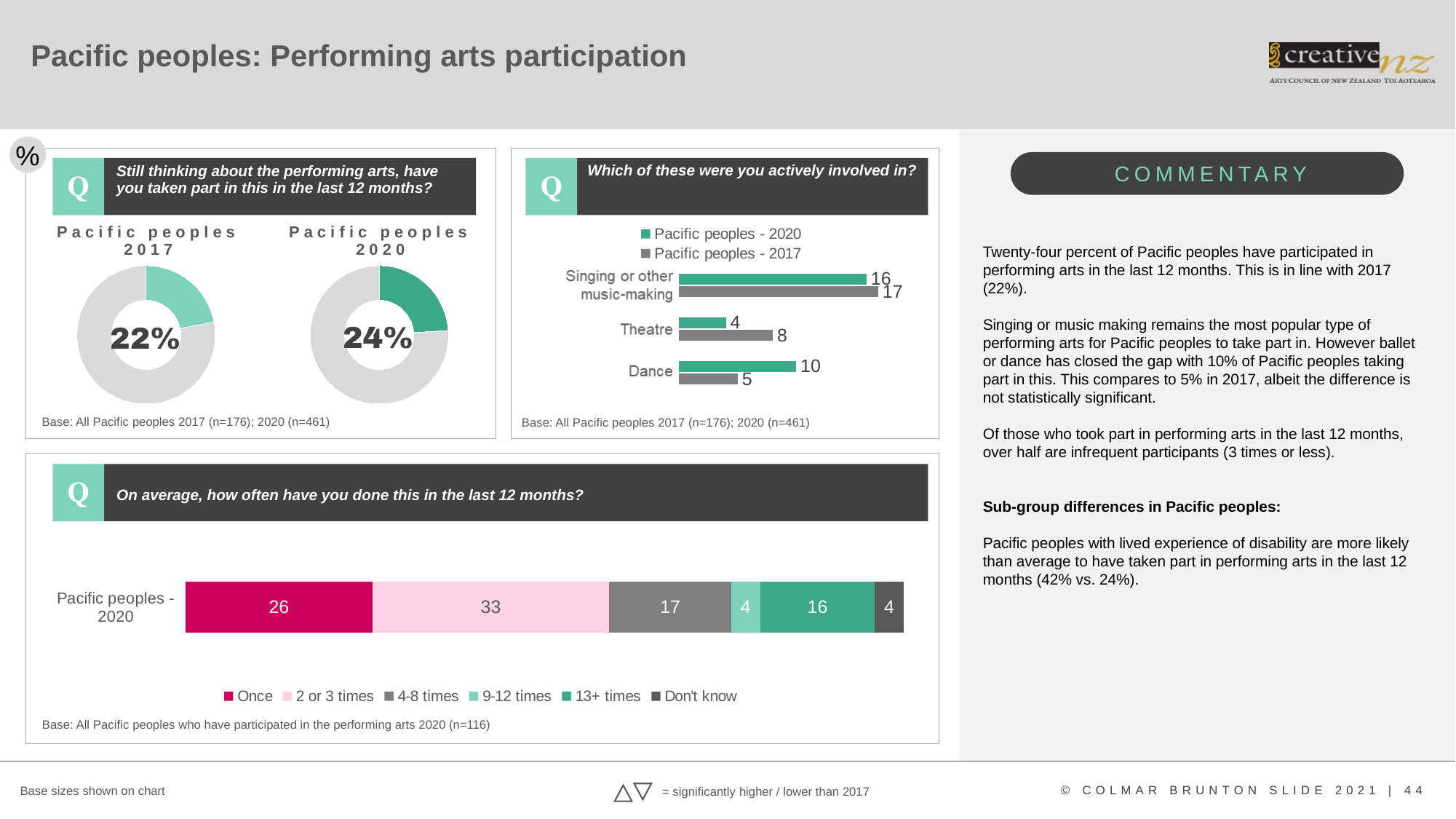

# Pacific peoples: Performing arts participation

%

COMMENTARY
Which of these were you actively involved in?

Q

Q

Still thinking about the performing arts, have you taken part in this in the last 12 months?
Pacific peoples 2017
Pacific peoples 2020

### Chart

| Category | Pacific peoples - 2017 | Pacific peoples - 2020 |
|---|---|---|
| Ballet or dance | 5.0 | 10.0 |
| Theatre | 8.0 | 4.0 |
| Singing or music-making | 17.0 | 16.0 |
Twenty-four percent of Pacific peoples have participated in performing arts in the last 12 months. This is in line with 2017 (22%).
Singing or music making remains the most popular type of performing arts for Pacific peoples to take part in. However ballet or dance has closed the gap with 10% of Pacific peoples taking part in this. This compares to 5% in 2017, albeit the difference is not statistically significant.

Of those who took part in performing arts in the last 12 months, over half are infrequent participants (3 times or less).

Sub-group differences in Pacific peoples:
Pacific peoples with lived experience of disability are more likely than average to have taken part in performing arts in the last 12 months (42% vs. 24%).

### Chart

| Category | Column1 |
|---|---|
| Engaged | 0.22 |
| Did not engage | 0.78 |

### Chart

| Category | Column1 |
|---|---|
| Engaged | 0.24 |
| Did not engage | 0.76 |
24%
22%
Base: All Pacific peoples 2017 (n=176); 2020 (n=461)
Base: All Pacific peoples 2017 (n=176); 2020 (n=461)

Q

On average, how often have you done this in the last 12 months?

### Chart

| Category | Once | 2 or 3 times | 4-8 times | 9-12 times | 13+ times | Don't know |
|---|---|---|---|---|---|---|
| Pacific peoples - 2020 | 26.0 | 33.0 | 17.0 | 4.0 | 16.0 | 4.0 |
Base: All Pacific peoples who have participated in the performing arts 2020 (n=116)
Base sizes shown on chart
= significantly higher / lower than 2017